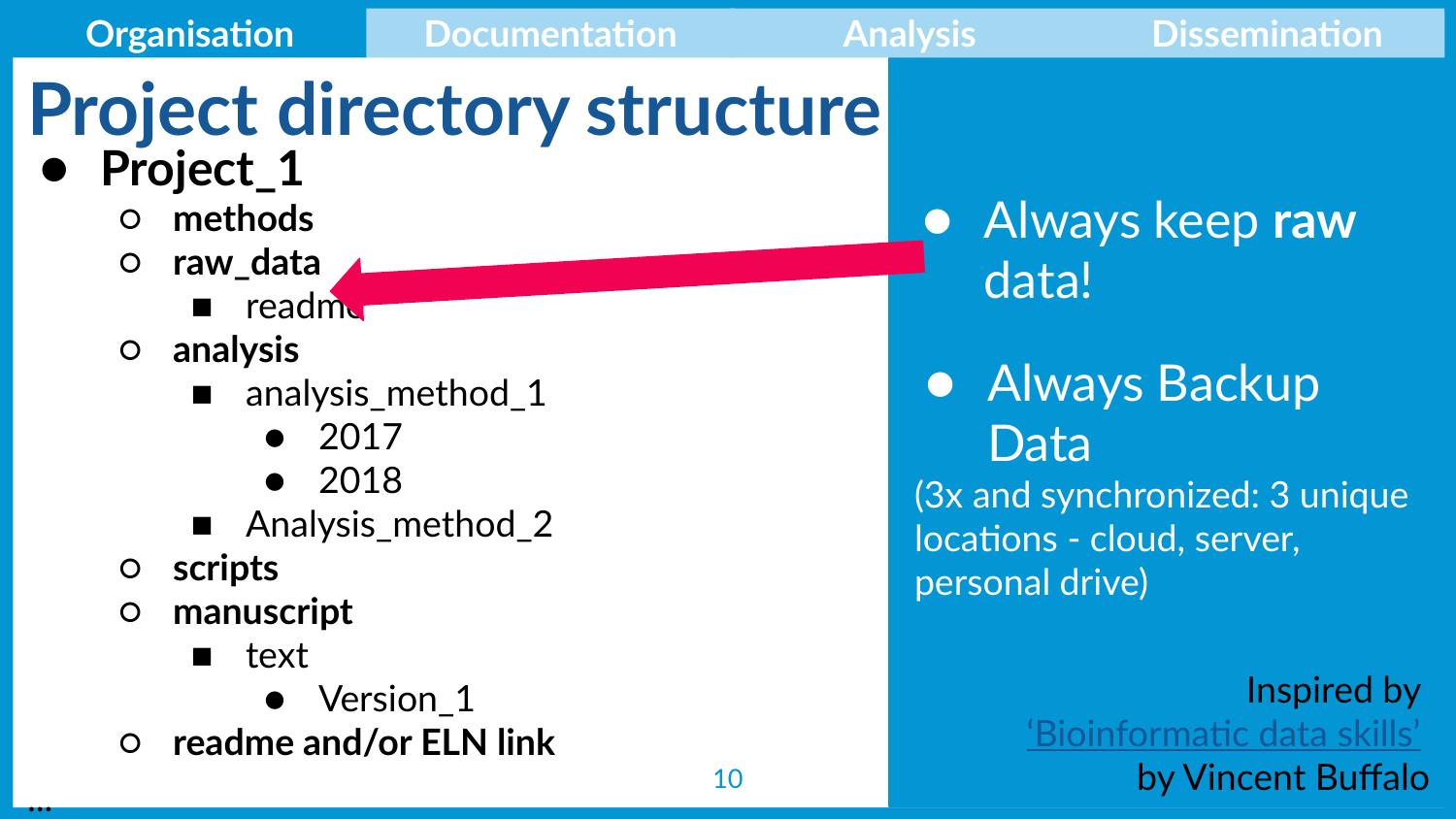

Organisation
Documentation
Analysis
Dissemination
# Project directory structure

Project_1
methods
raw_data
readme
analysis
analysis_method_1
2017
2018
Analysis_method_2
scripts
manuscript
text
Version_1
readme and/or ELN link
...
Always keep raw data!

Always Backup Data
(3x and synchronized: 3 unique locations - cloud, server,
personal drive)
Inspired by ‘Bioinformatic data skills’
by Vincent Buffalo
10